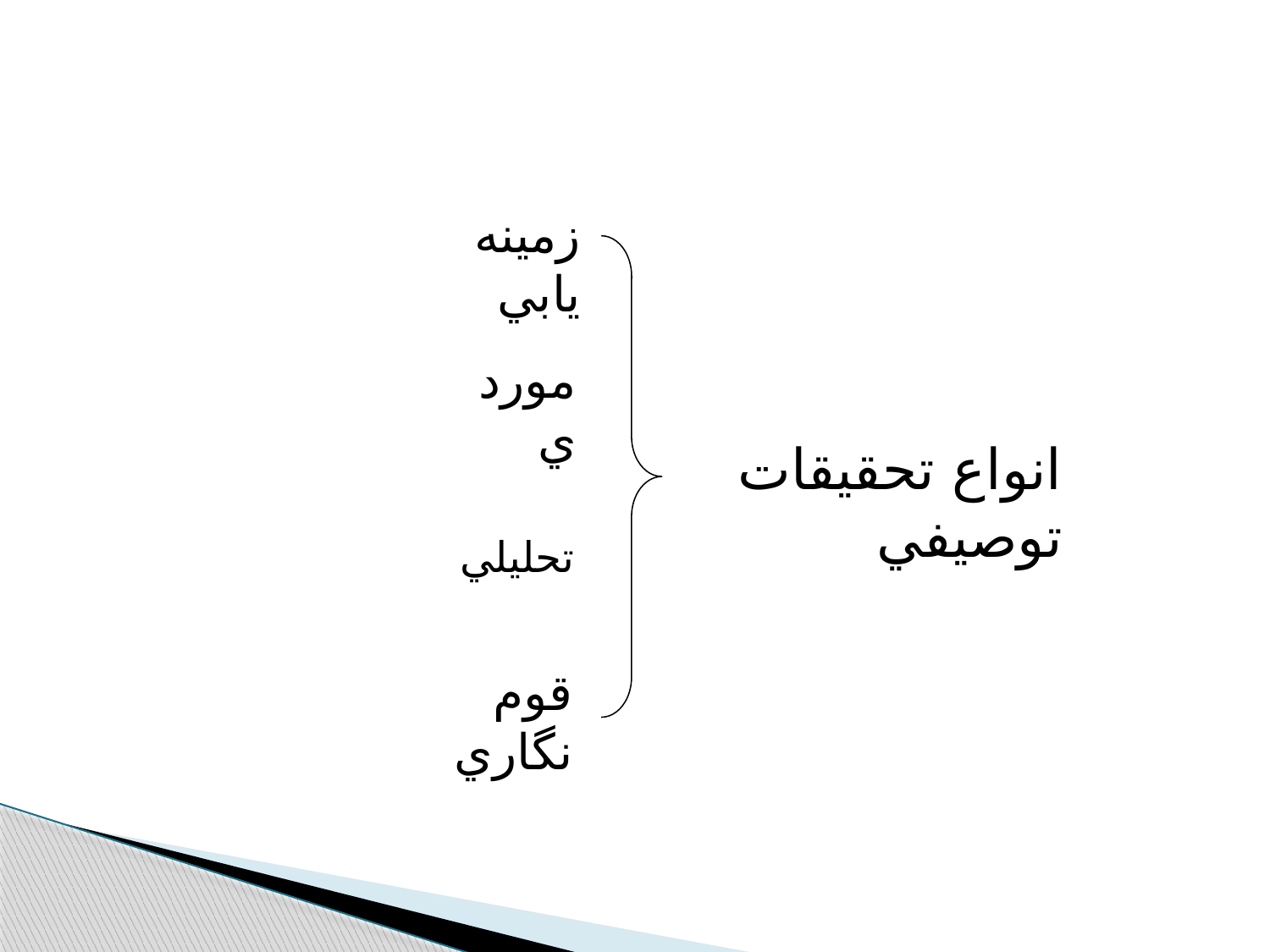

زمينه يابي

موردي
انواع تحقيقات توصيفي
تحليلي
قوم نگاري